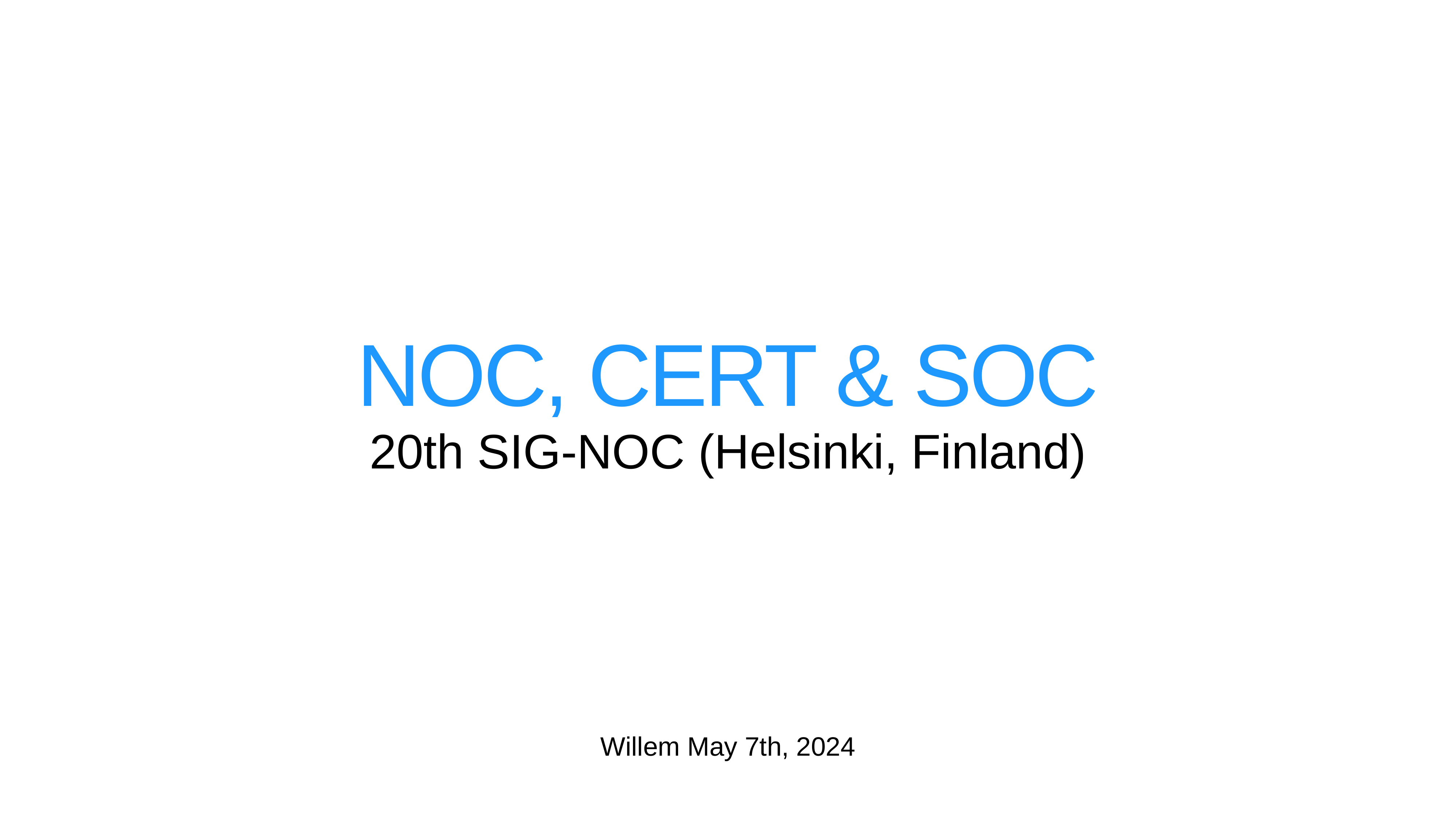

# NOC, CERT & SOC
20th SIG-NOC (Helsinki, Finland)
Willem May 7th, 2024